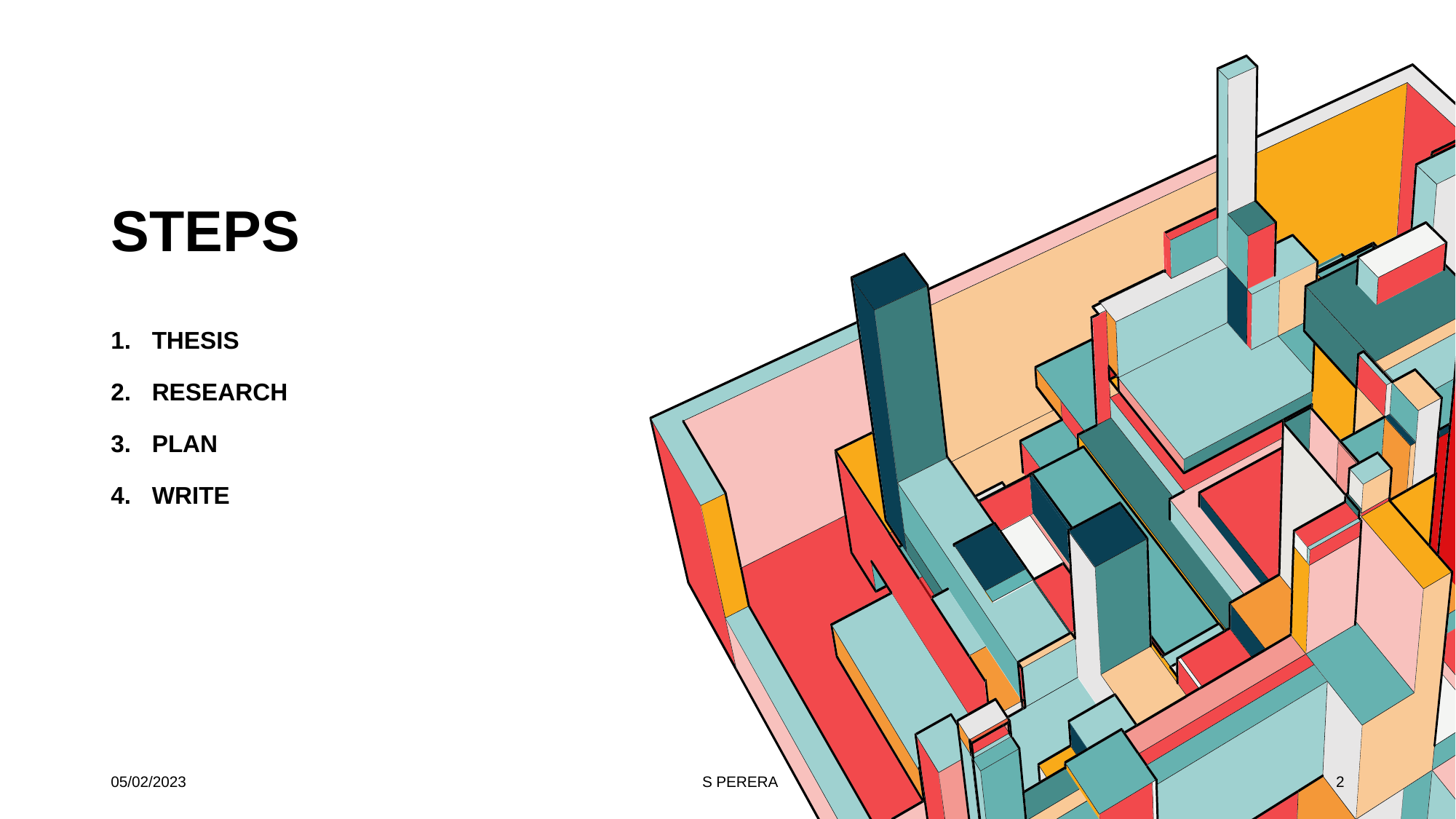

# steps
THESIS
RESEARCH
PLAN
WRITE
05/02/2023
S PERERA
2